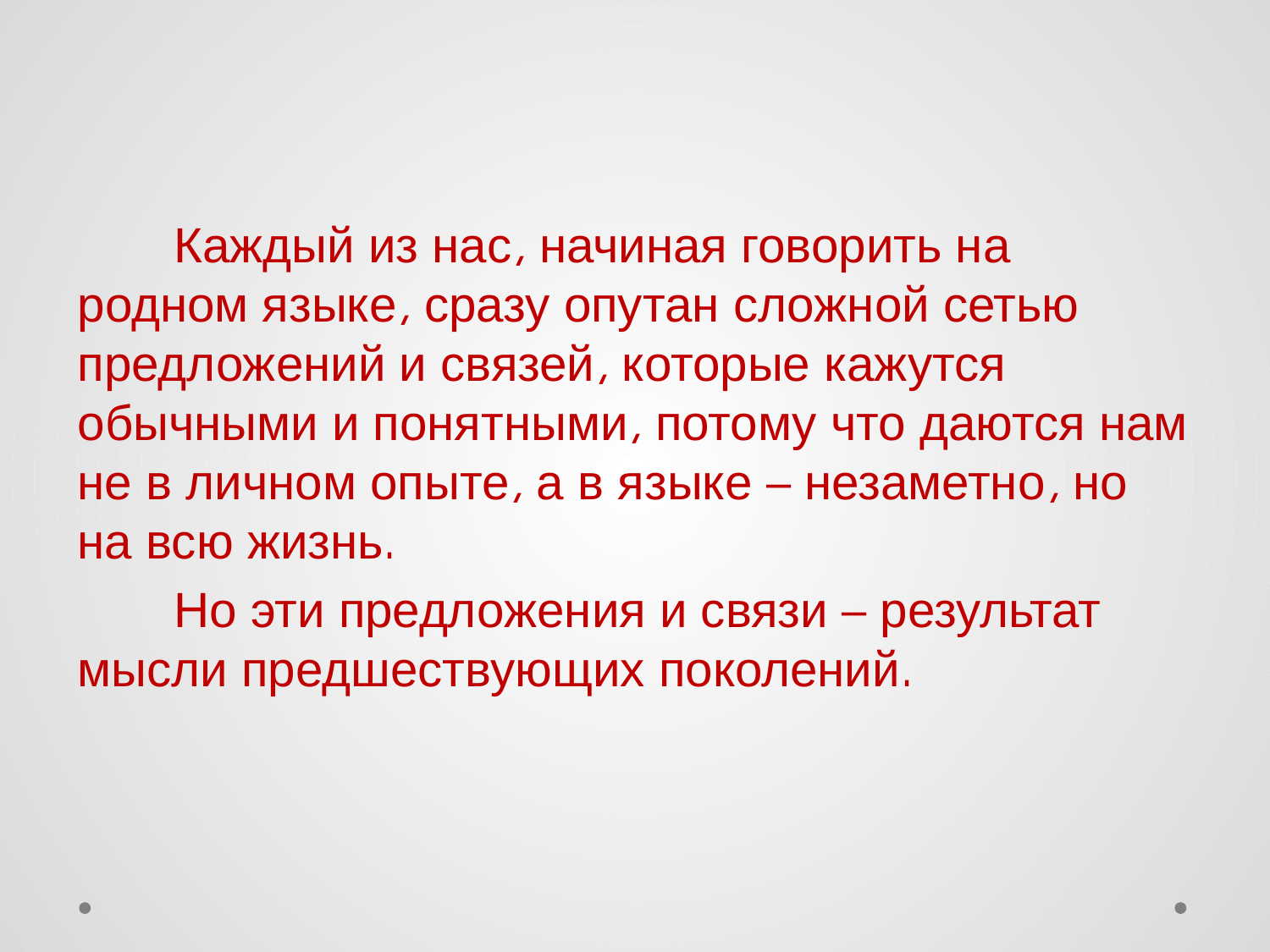

#

       Каждый из нас, начиная говорить на родном языке, сразу опутан сложной сетью предложений и связей, которые кажутся обычными и понятными, потому что даются нам не в личном опыте, а в языке – незаметно, но на всю жизнь.
       Но эти предложения и связи – результат мысли предшествующих поколений.